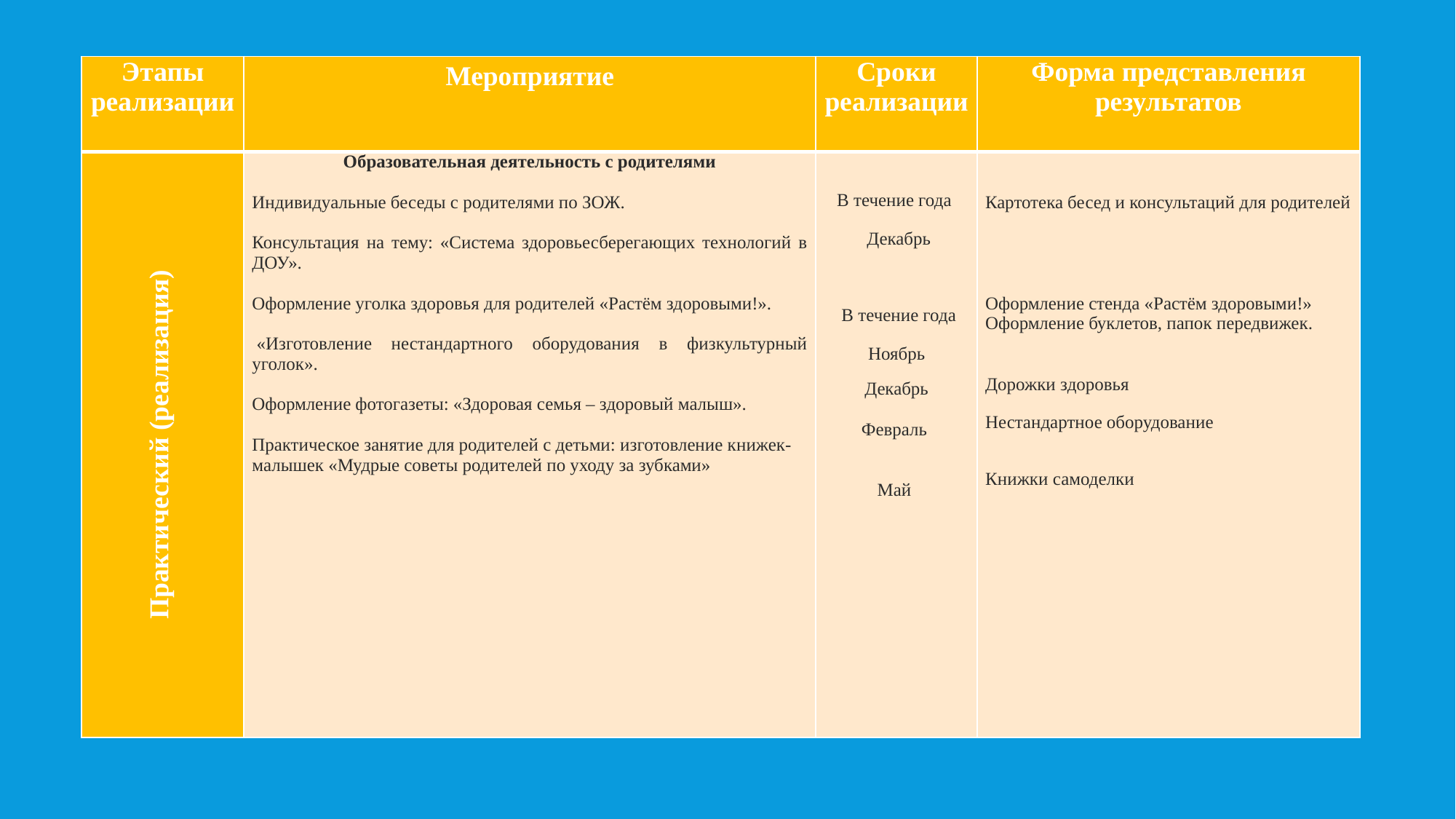

| Этапы реализации | Мероприятие | Сроки реализации | Форма представления результатов |
| --- | --- | --- | --- |
| Практический (реализация) | Образовательная деятельность с родителями   Индивидуальные беседы с родителями по ЗОЖ.   Консультация на тему: «Система здоровьесберегающих технологий в ДОУ».   Оформление уголка здоровья для родителей «Растём здоровыми!».     «Изготовление нестандартного оборудования в физкультурный уголок».   Оформление фотогазеты: «Здоровая семья – здоровый малыш».   Практическое занятие для родителей с детьми: изготовление книжек-малышек «Мудрые советы родителей по уходу за зубками» | В течение года   Декабрь    В течение года Ноябрь  Декабрь     Февраль  Май | Картотека бесед и консультаций для родителей Оформление стенда «Растём здоровыми!» Оформление буклетов, папок передвижек. Дорожки здоровья Нестандартное оборудование Книжки самоделки |